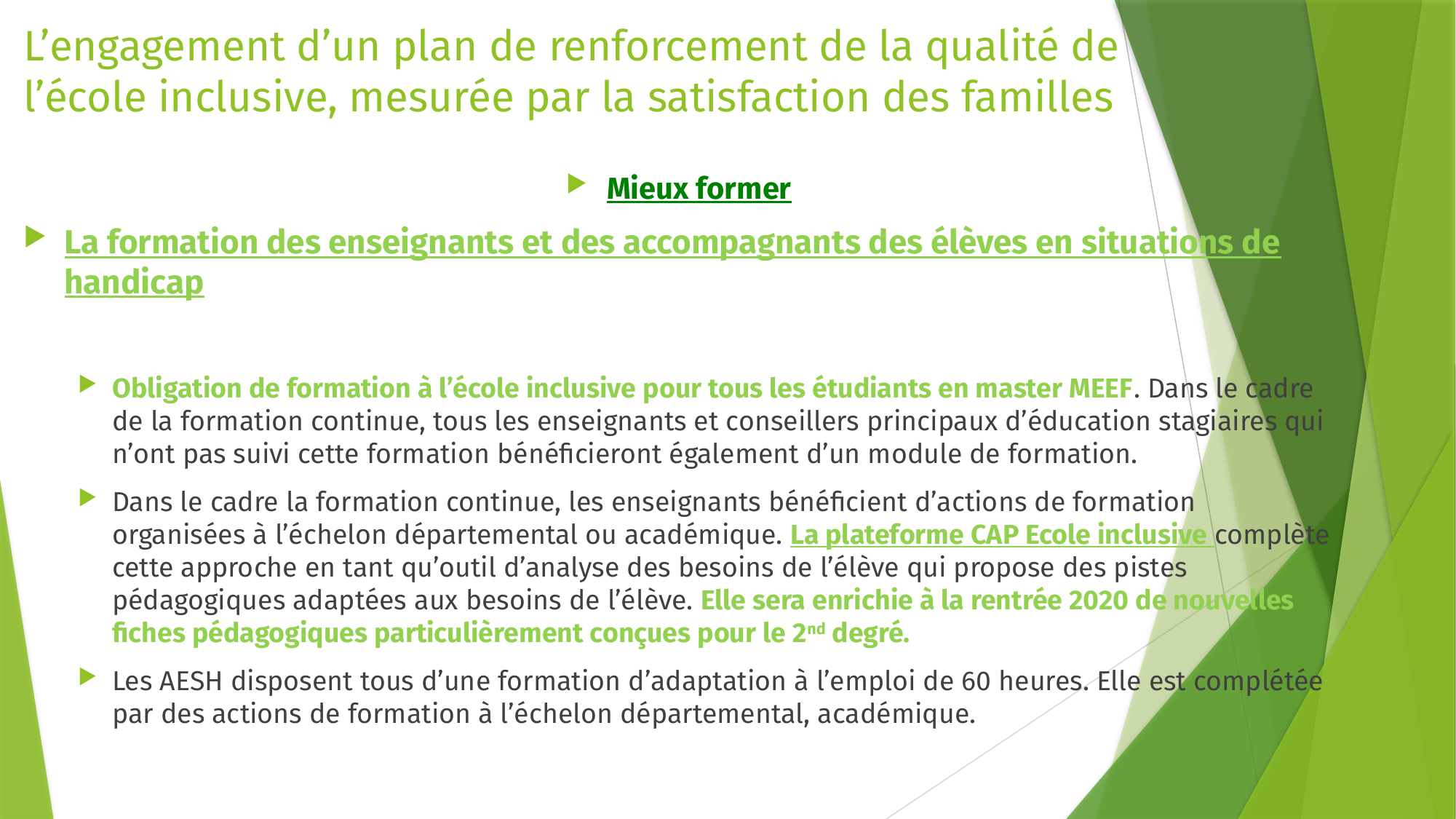

# L’engagement d’un plan de renforcement de la qualité de l’école inclusive, mesurée par la satisfaction des familles
Mieux former
La formation des enseignants et des accompagnants des élèves en situations de handicap

Obligation de formation à l’école inclusive pour tous les étudiants en master MEEF. Dans le cadre de la formation continue, tous les enseignants et conseillers principaux d’éducation stagiaires qui n’ont pas suivi cette formation bénéficieront également d’un module de formation.
Dans le cadre la formation continue, les enseignants bénéficient d’actions de formation organisées à l’échelon départemental ou académique. La plateforme CAP Ecole inclusive complète cette approche en tant qu’outil d’analyse des besoins de l’élève qui propose des pistes pédagogiques adaptées aux besoins de l’élève. Elle sera enrichie à la rentrée 2020 de nouvelles fiches pédagogiques particulièrement conçues pour le 2nd degré.
Les AESH disposent tous d’une formation d’adaptation à l’emploi de 60 heures. Elle est complétée par des actions de formation à l’échelon départemental, académique.